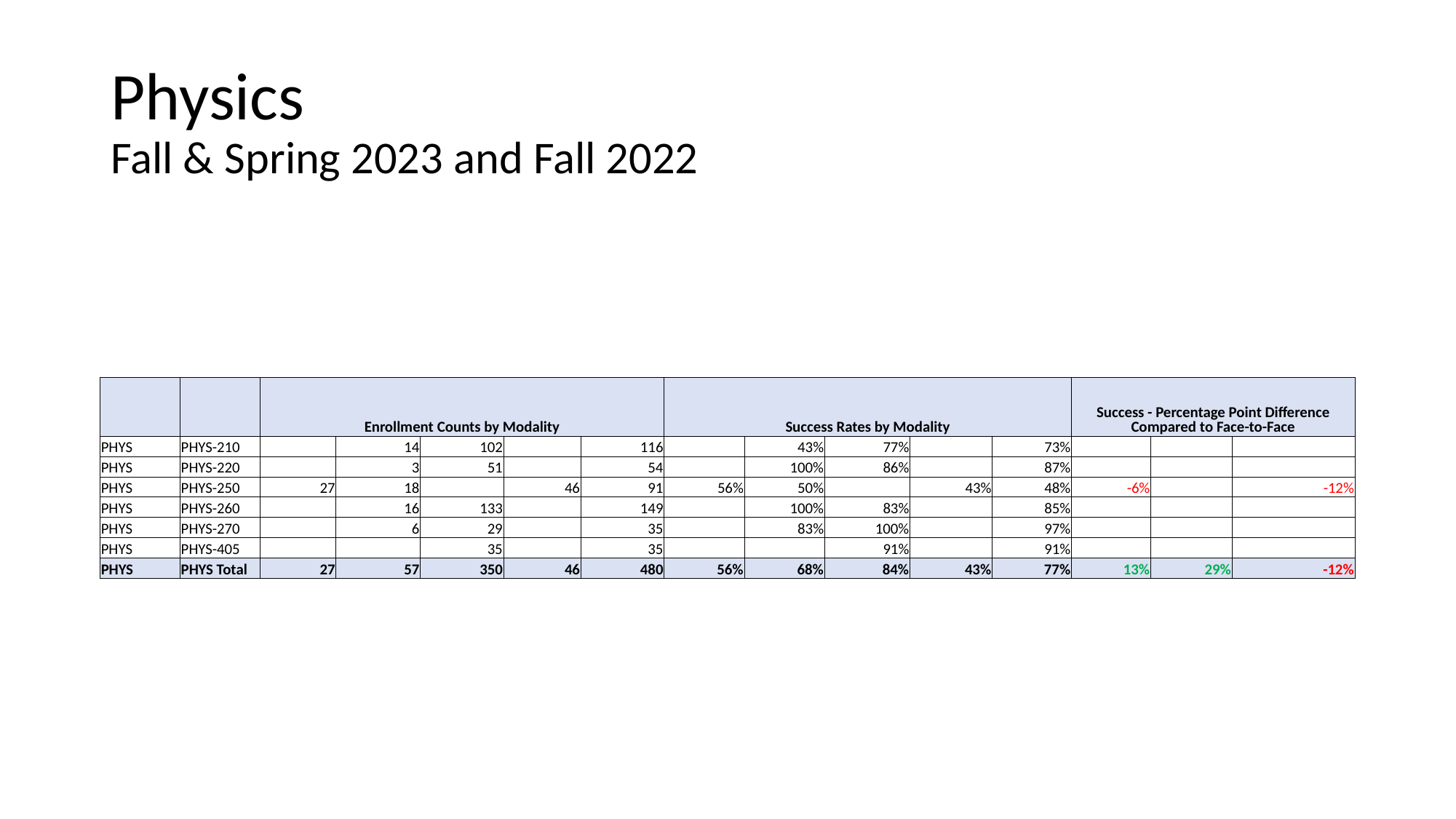

# Physics Fall & Spring 2023 and Fall 2022
|  |  | Enrollment Counts by Modality |  |  |  |  | Success Rates by Modality |  |  |  |  | Success - Percentage Point Difference Compared to Face-to-Face |  |  |
| --- | --- | --- | --- | --- | --- | --- | --- | --- | --- | --- | --- | --- | --- | --- |
| PHYS | PHYS-210 |  | 14 | 102 |  | 116 |  | 43% | 77% |  | 73% |  |  |  |
| PHYS | PHYS-220 |  | 3 | 51 |  | 54 |  | 100% | 86% |  | 87% |  |  |  |
| PHYS | PHYS-250 | 27 | 18 |  | 46 | 91 | 56% | 50% |  | 43% | 48% | -6% |  | -12% |
| PHYS | PHYS-260 |  | 16 | 133 |  | 149 |  | 100% | 83% |  | 85% |  |  |  |
| PHYS | PHYS-270 |  | 6 | 29 |  | 35 |  | 83% | 100% |  | 97% |  |  |  |
| PHYS | PHYS-405 |  |  | 35 |  | 35 |  |  | 91% |  | 91% |  |  |  |
| PHYS | PHYS Total | 27 | 57 | 350 | 46 | 480 | 56% | 68% | 84% | 43% | 77% | 13% | 29% | -12% |